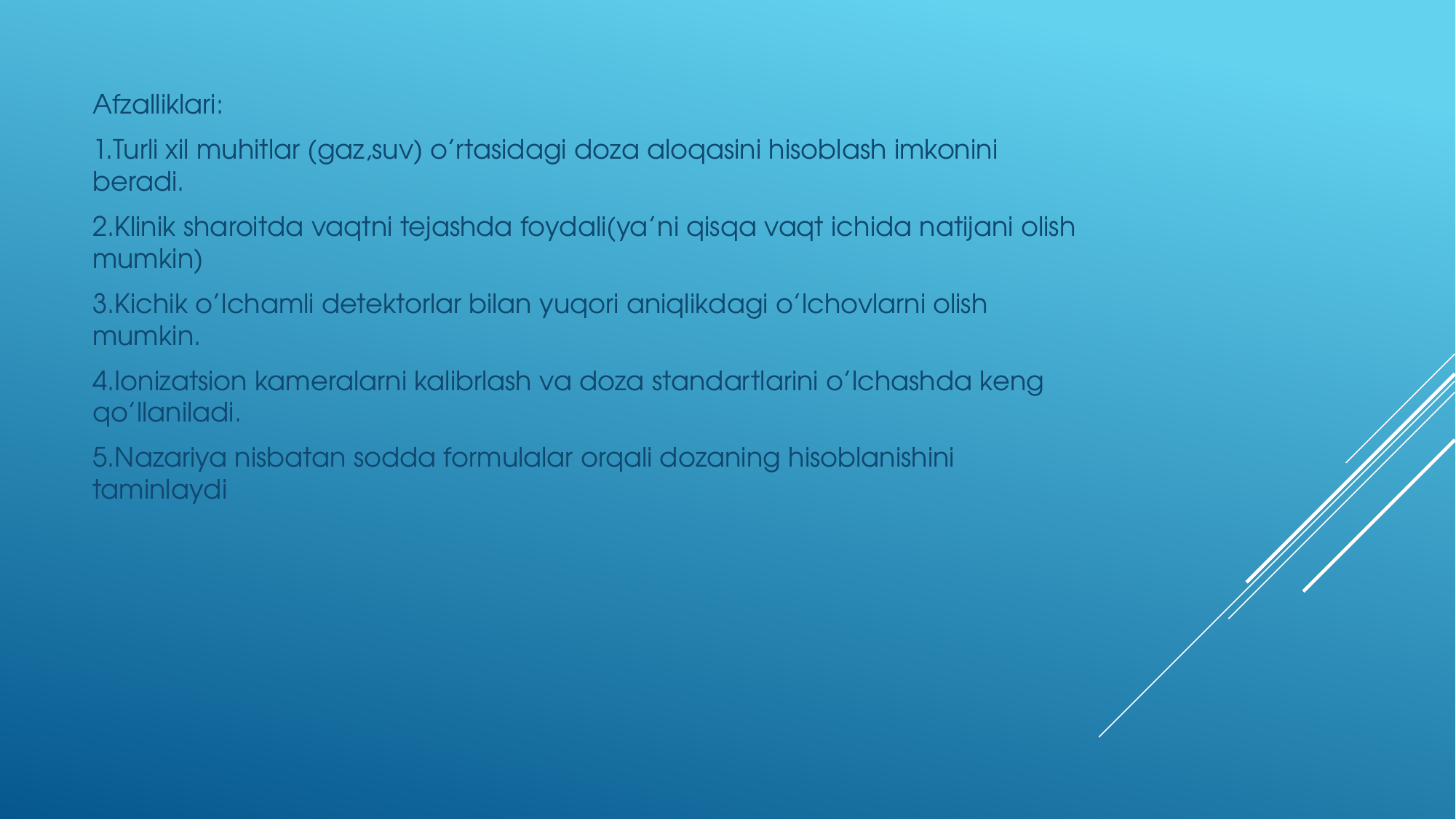

Afzalliklari:
1.Turli xil muhitlar (gaz,suv) o’rtasidagi doza aloqasini hisoblash imkonini beradi.
2.Klinik sharoitda vaqtni tejashda foydali(ya’ni qisqa vaqt ichida natijani olish mumkin)
3.Kichik o’lchamli detektorlar bilan yuqori aniqlikdagi o’lchovlarni olish mumkin.
4.Ionizatsion kameralarni kalibrlash va doza standartlarini o’lchashda keng qo’llaniladi.
5.Nazariya nisbatan sodda formulalar orqali dozaning hisoblanishini taminlaydi

#